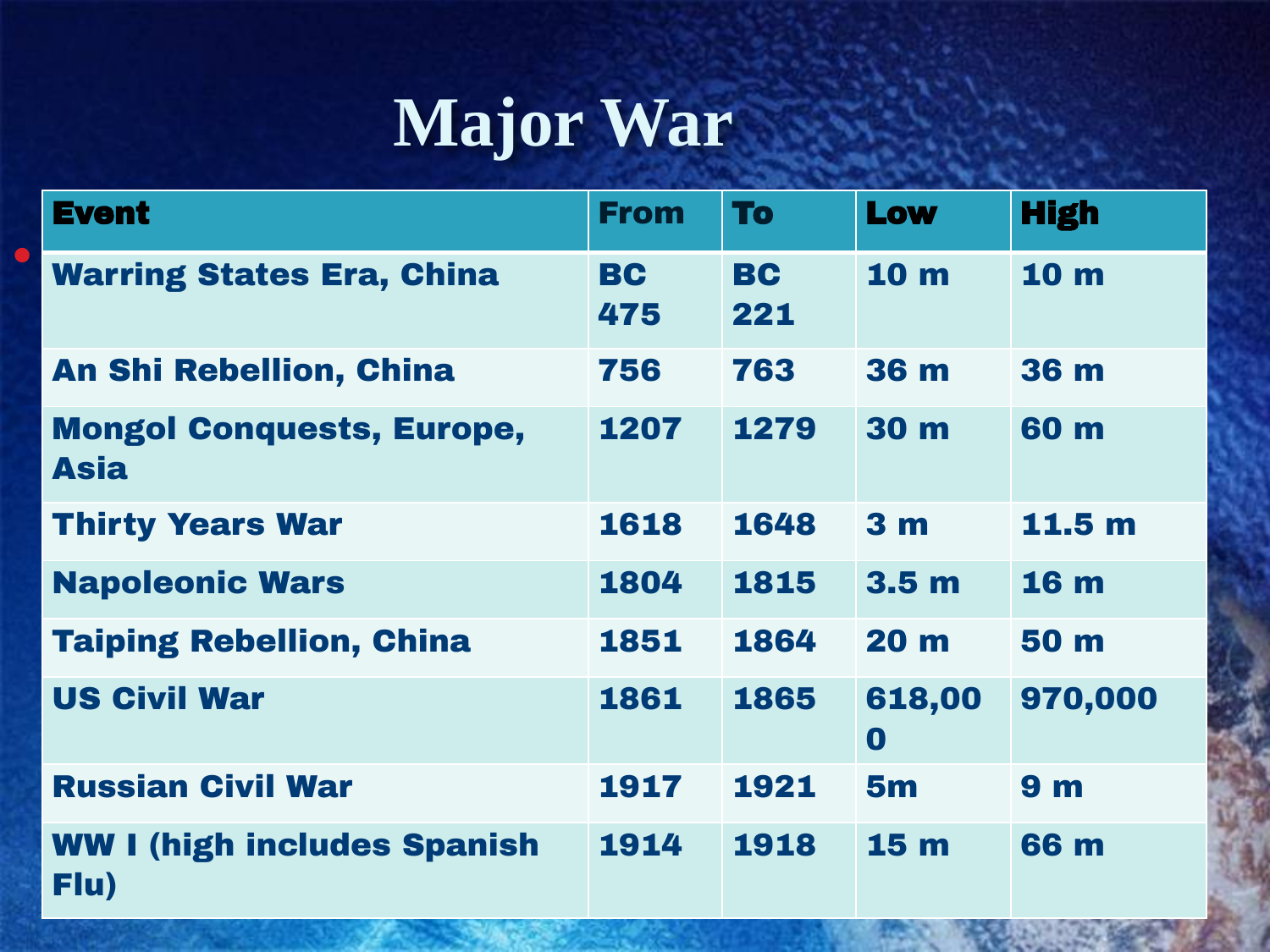

Major War
| Event | From | To | Low | High |
| --- | --- | --- | --- | --- |
| Warring States Era, China | BC 475 | BC 221 | 10 m | 10 m |
| An Shi Rebellion, China | 756 | 763 | 36 m | 36 m |
| Mongol Conquests, Europe, Asia | 1207 | 1279 | 30 m | 60 m |
| Thirty Years War | 1618 | 1648 | 3 m | 11.5 m |
| Napoleonic Wars | 1804 | 1815 | 3.5 m | 16 m |
| Taiping Rebellion, China | 1851 | 1864 | 20 m | 50 m |
| US Civil War | 1861 | 1865 | 618,000 | 970,000 |
| Russian Civil War | 1917 | 1921 | 5m | 9 m |
| WW I (high includes Spanish Flu) | 1914 | 1918 | 15 m | 66 m |